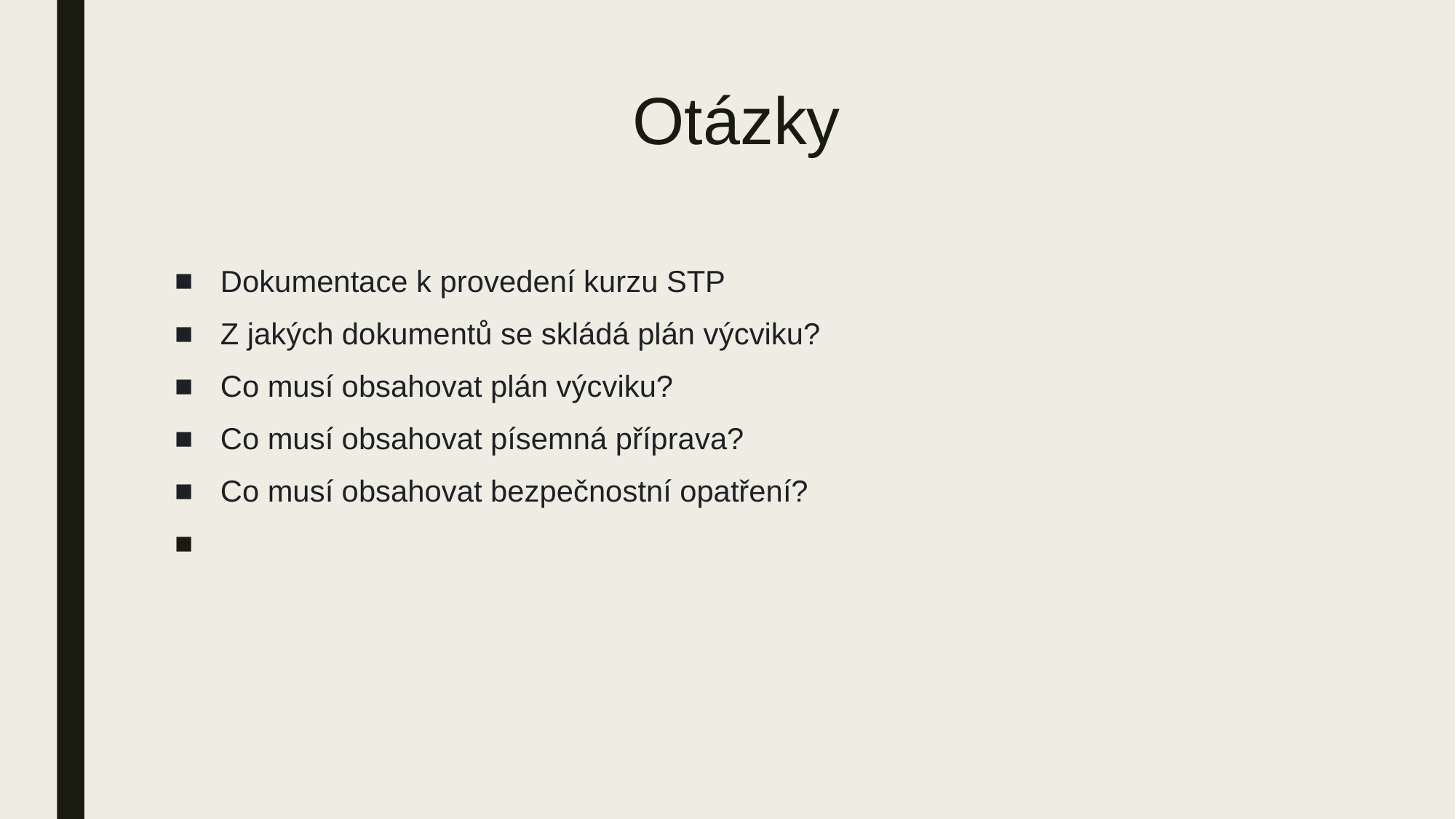

# Otázky
Dokumentace k provedení kurzu STP
Z jakých dokumentů se skládá plán výcviku?
Co musí obsahovat plán výcviku?
Co musí obsahovat písemná příprava?
Co musí obsahovat bezpečnostní opatření?